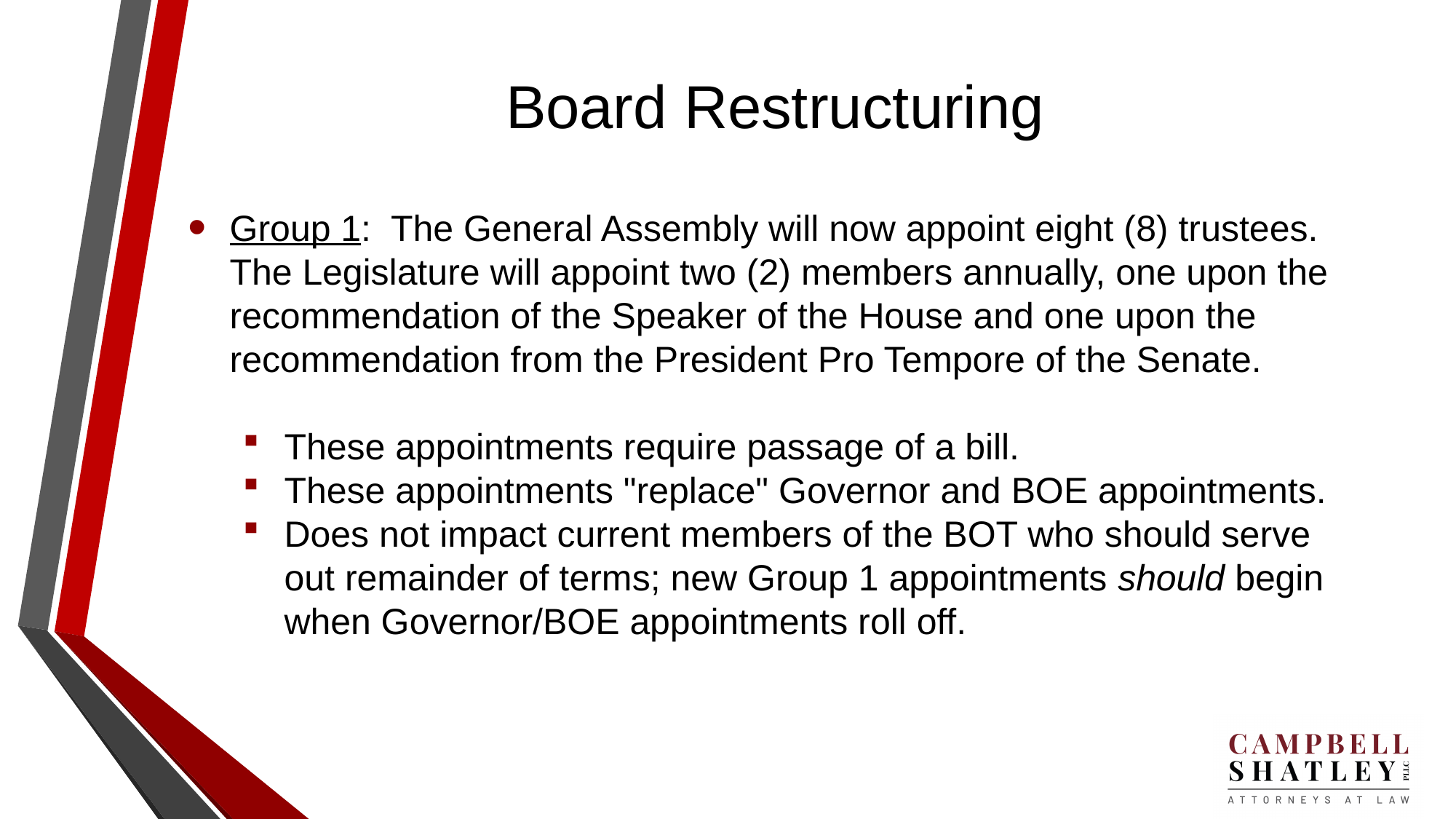

# Board Restructuring
Group 1:  The General Assembly will now appoint eight (8) trustees.  The Legislature will appoint two (2) members annually, one upon the recommendation of the Speaker of the House and one upon the recommendation from the President Pro Tempore of the Senate.

These appointments require passage of a bill.
These appointments "replace" Governor and BOE appointments.
Does not impact current members of the BOT who should serve out remainder of terms; new Group 1 appointments should begin when Governor/BOE appointments roll off.